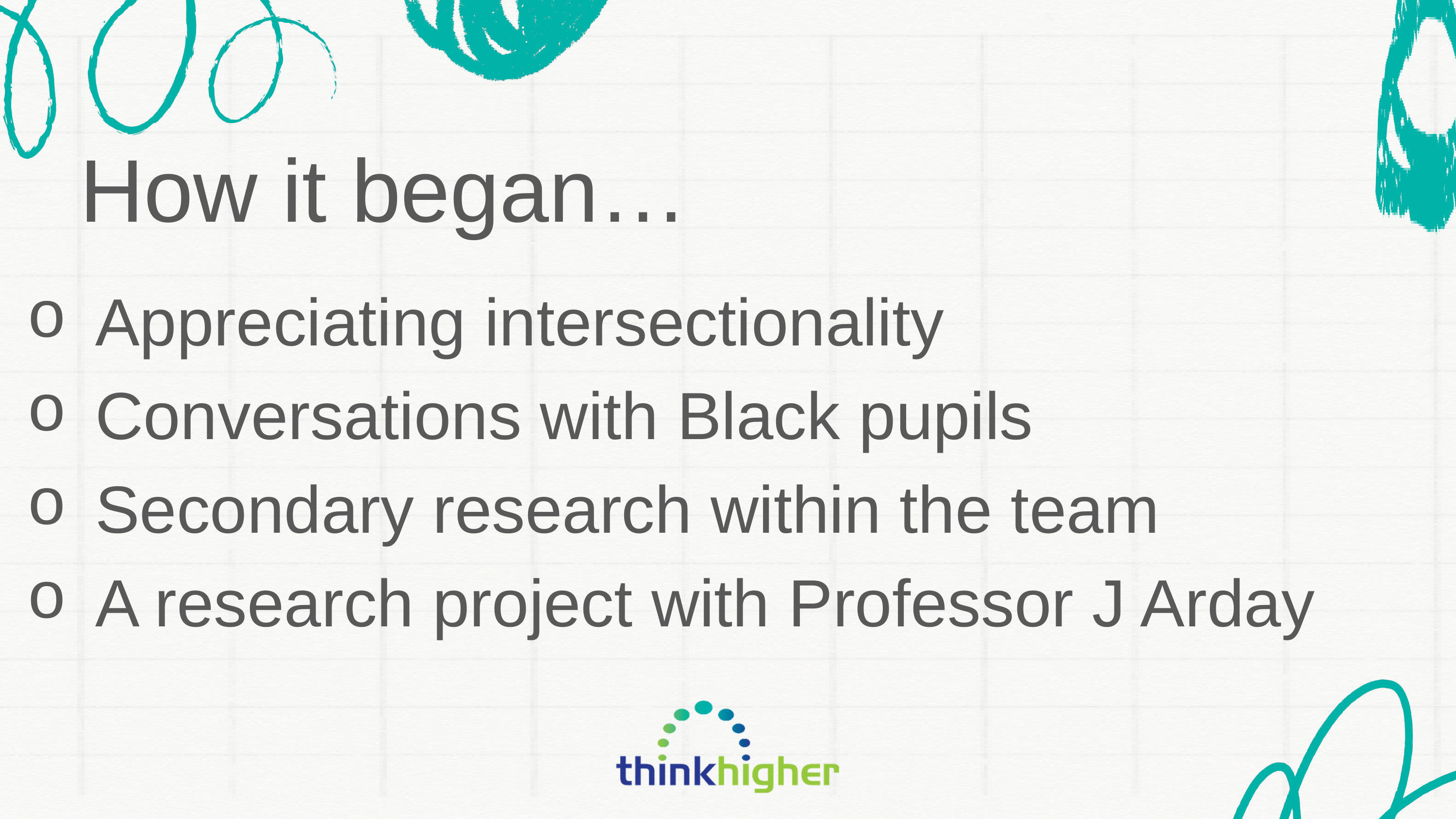

How it began…
Appreciating intersectionality
Conversations with Black pupils
Secondary research within the team
A research project with Professor J Arday